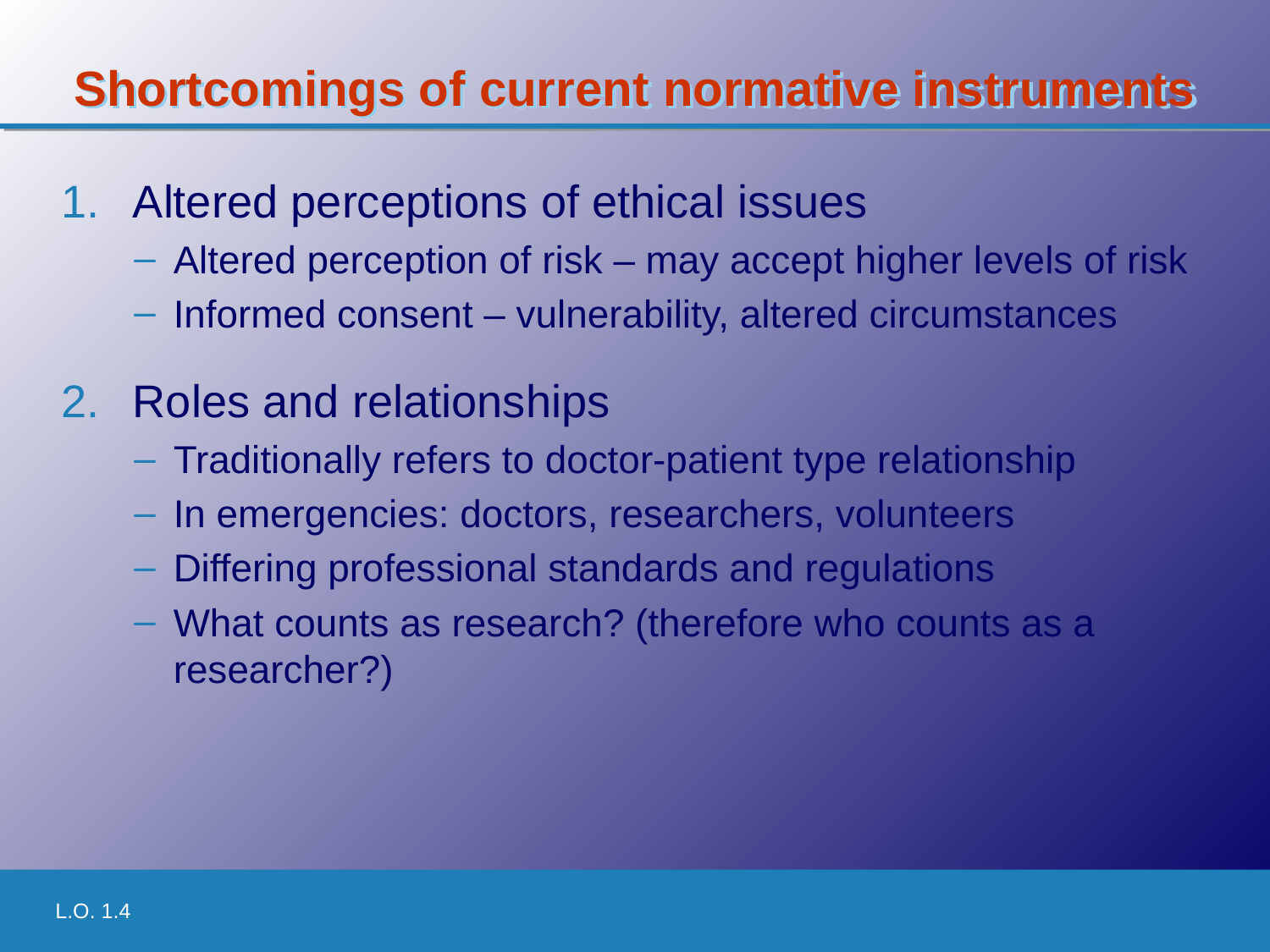

# Shortcomings of current normative instruments
Altered perceptions of ethical issues
Altered perception of risk – may accept higher levels of risk
Informed consent – vulnerability, altered circumstances
Roles and relationships
Traditionally refers to doctor-patient type relationship
In emergencies: doctors, researchers, volunteers
Differing professional standards and regulations
What counts as research? (therefore who counts as a researcher?)